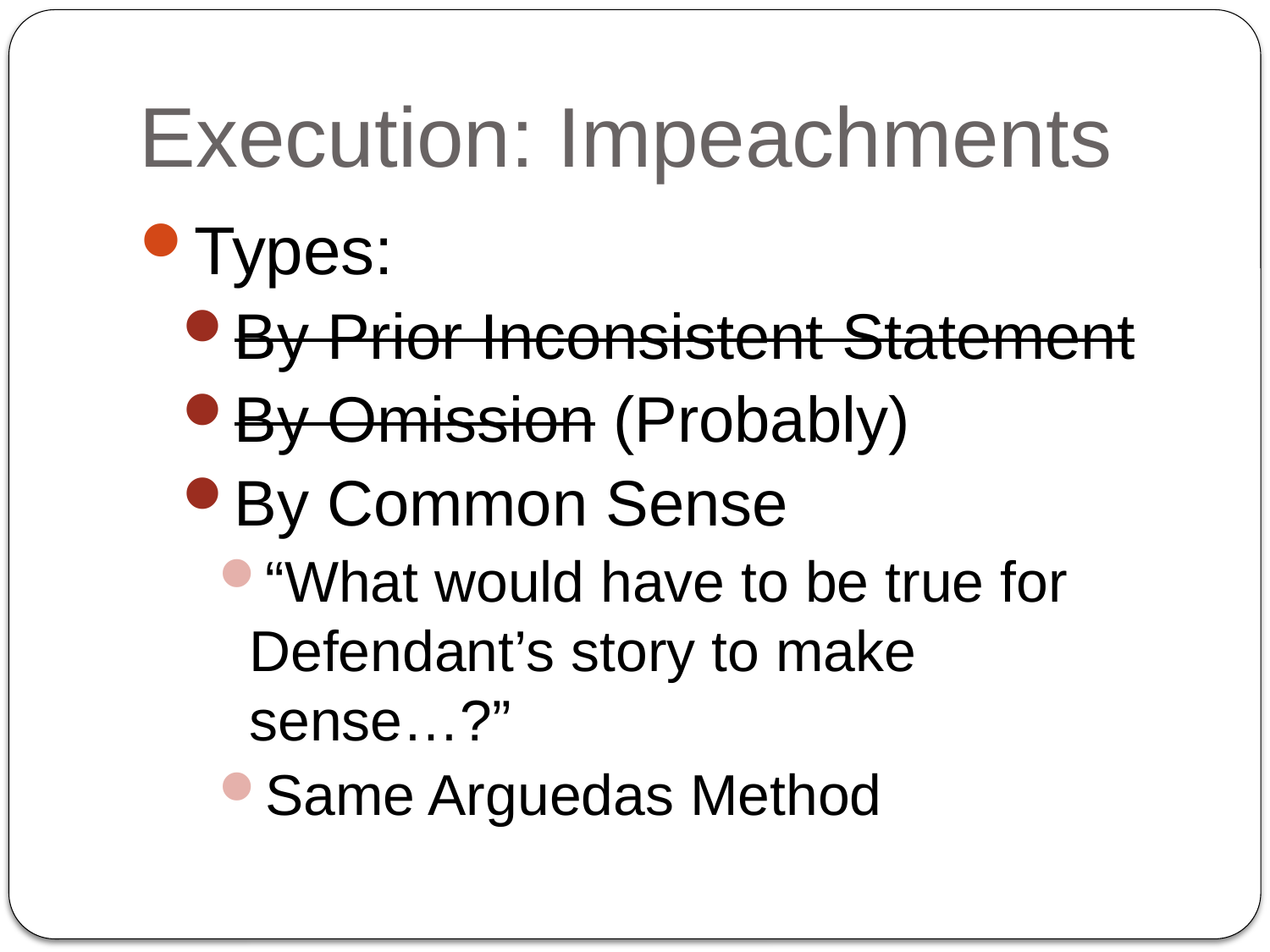

# Execution: Impeachments
Types:
By Prior Inconsistent Statement
By Omission (Probably)
By Common Sense
“What would have to be true for Defendant’s story to make sense…?”
Same Arguedas Method